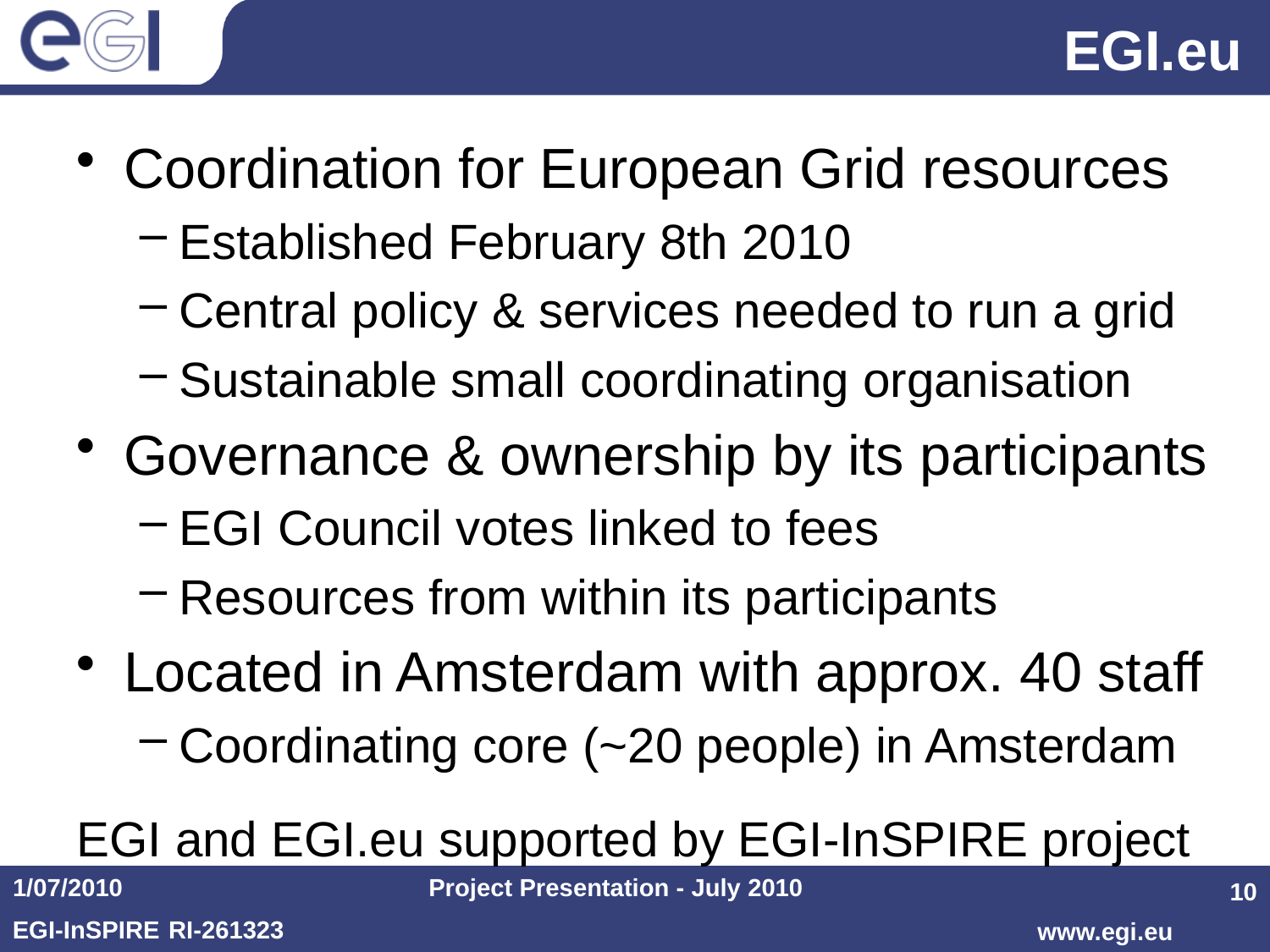

# EGI.eu
Coordination for European Grid resources
Established February 8th 2010
Central policy & services needed to run a grid
Sustainable small coordinating organisation
Governance & ownership by its participants
EGI Council votes linked to fees
Resources from within its participants
Located in Amsterdam with approx. 40 staff
Coordinating core (~20 people) in Amsterdam
EGI and EGI.eu supported by EGI-InSPIRE project
1/07/2010
Project Presentation - July 2010
10